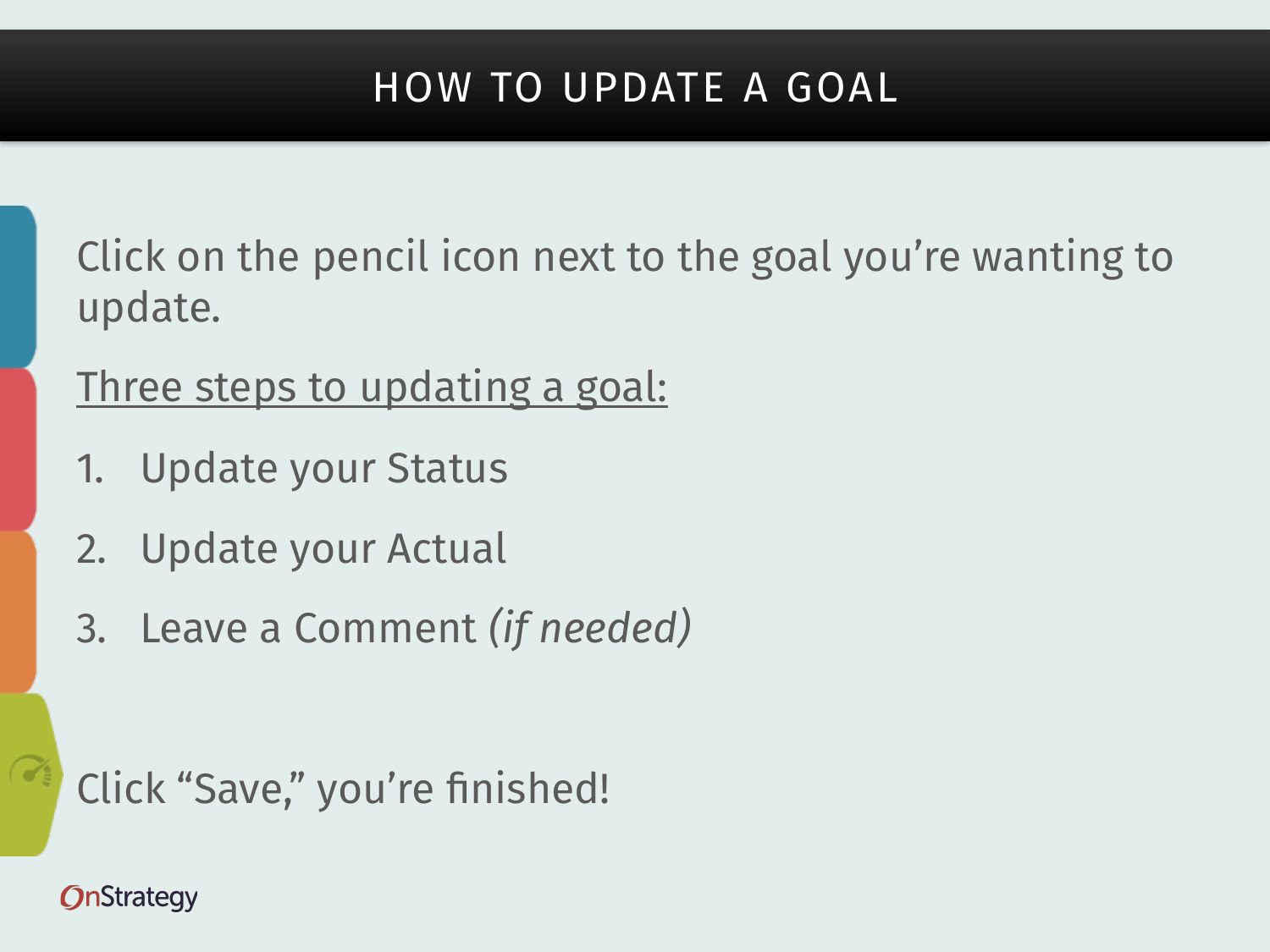

# How to update a goal
Click on the pencil icon next to the goal you’re wanting to update.
Three steps to updating a goal:
Update your Status
Update your Actual
Leave a Comment (if needed)

Click “Save,” you’re finished!